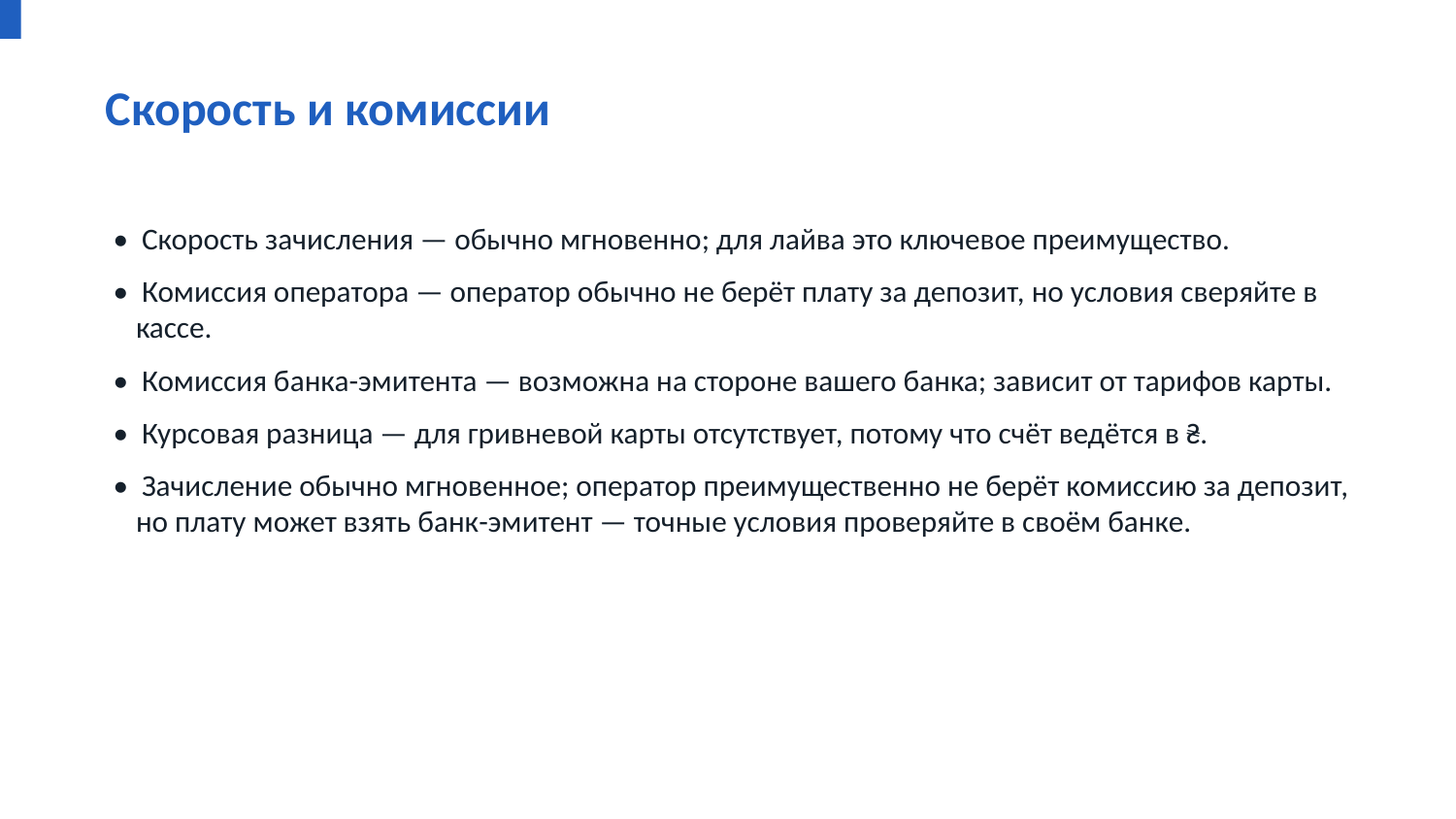

Скорость и комиссии
•  Скорость зачисления — обычно мгновенно; для лайва это ключевое преимущество.
•  Комиссия оператора — оператор обычно не берёт плату за депозит, но условия сверяйте в кассе.
•  Комиссия банка-эмитента — возможна на стороне вашего банка; зависит от тарифов карты.
•  Курсовая разница — для гривневой карты отсутствует, потому что счёт ведётся в ₴.
•  Зачисление обычно мгновенное; оператор преимущественно не берёт комиссию за депозит, но плату может взять банк-эмитент — точные условия проверяйте в своём банке.